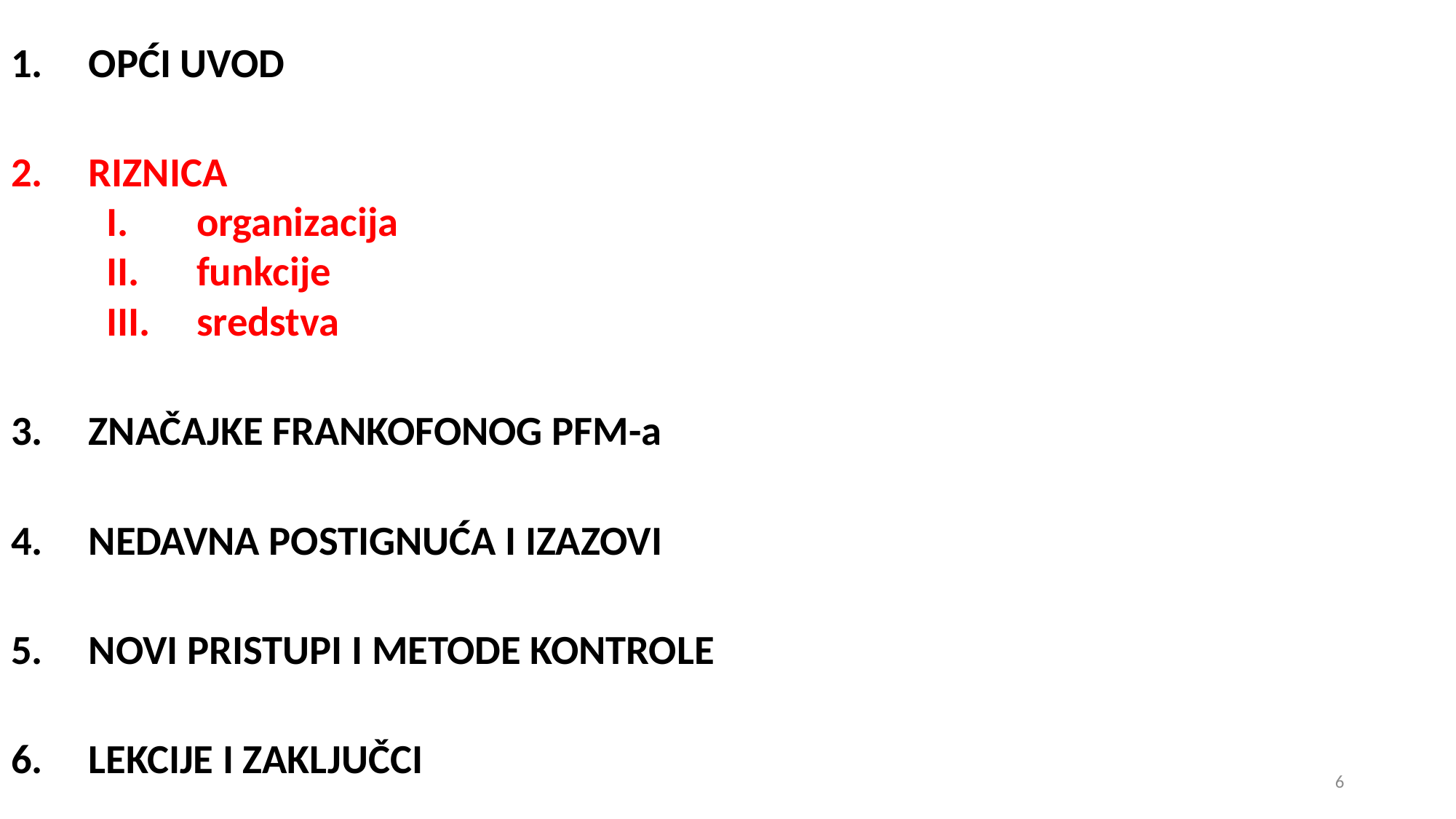

OPĆI UVOD

RIZNICA
organizacija
funkcije
sredstva

ZNAČAJKE FRANKOFONOG PFM-a

NEDAVNA POSTIGNUĆA I IZAZOVI

NOVI PRISTUPI I METODE KONTROLE

LEKCIJE I ZAKLJUČCI
6